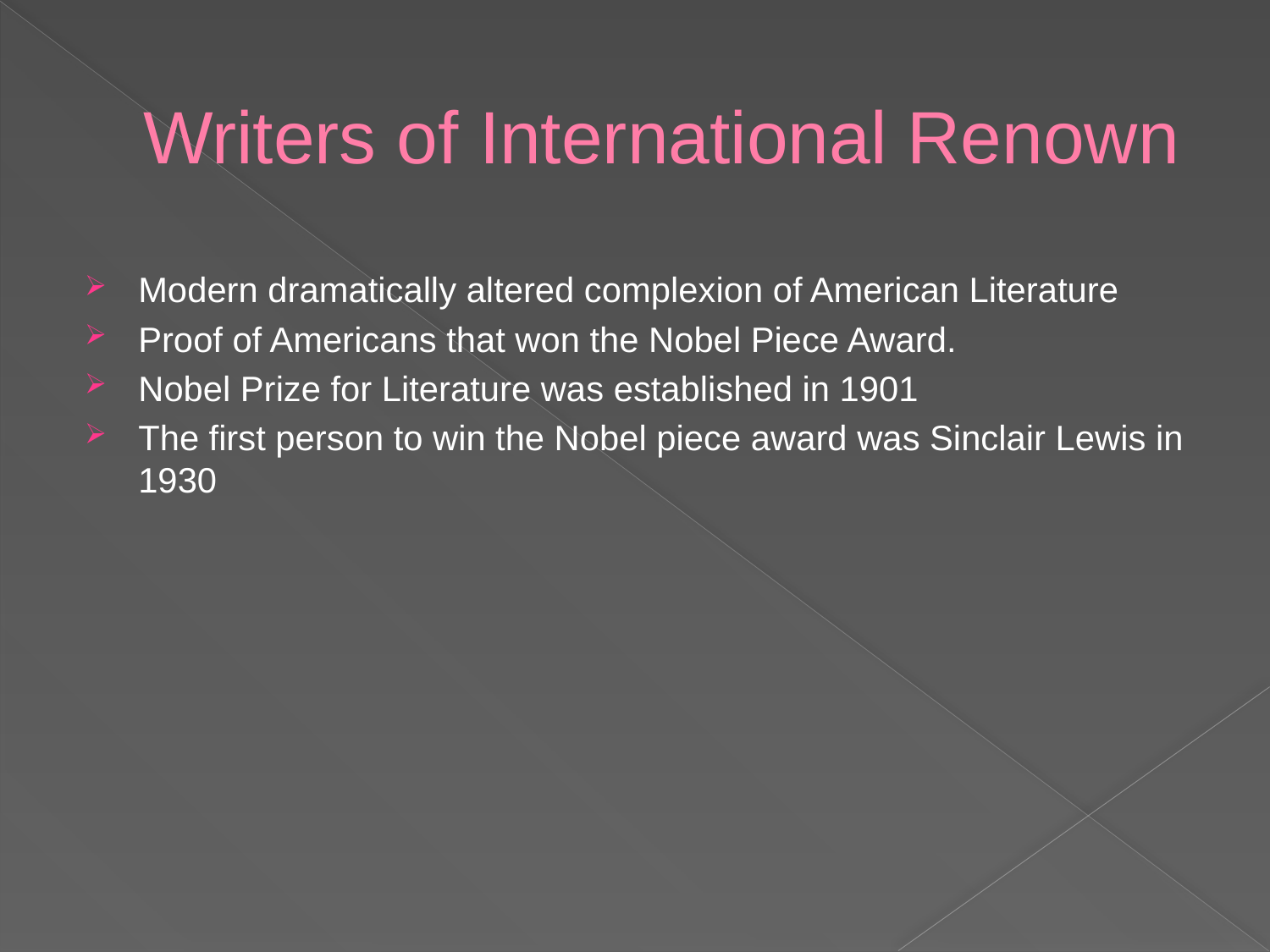

# Writers of International Renown
Modern dramatically altered complexion of American Literature
Proof of Americans that won the Nobel Piece Award.
Nobel Prize for Literature was established in 1901
The first person to win the Nobel piece award was Sinclair Lewis in 1930